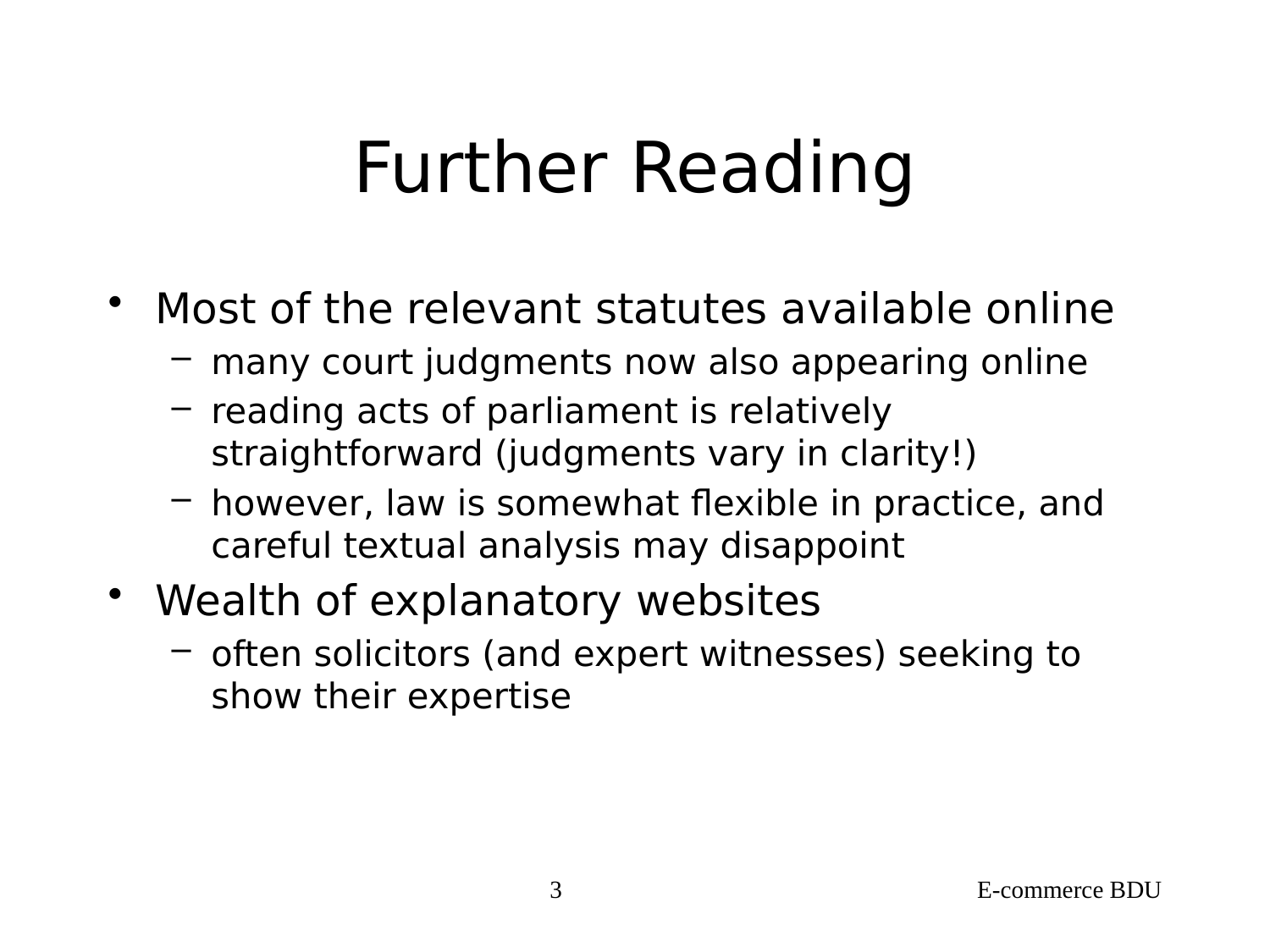

# Further Reading
Most of the relevant statutes available online
many court judgments now also appearing online
reading acts of parliament is relatively straightforward (judgments vary in clarity!)
however, law is somewhat flexible in practice, and careful textual analysis may disappoint
Wealth of explanatory websites
often solicitors (and expert witnesses) seeking to show their expertise
3
E-commerce BDU